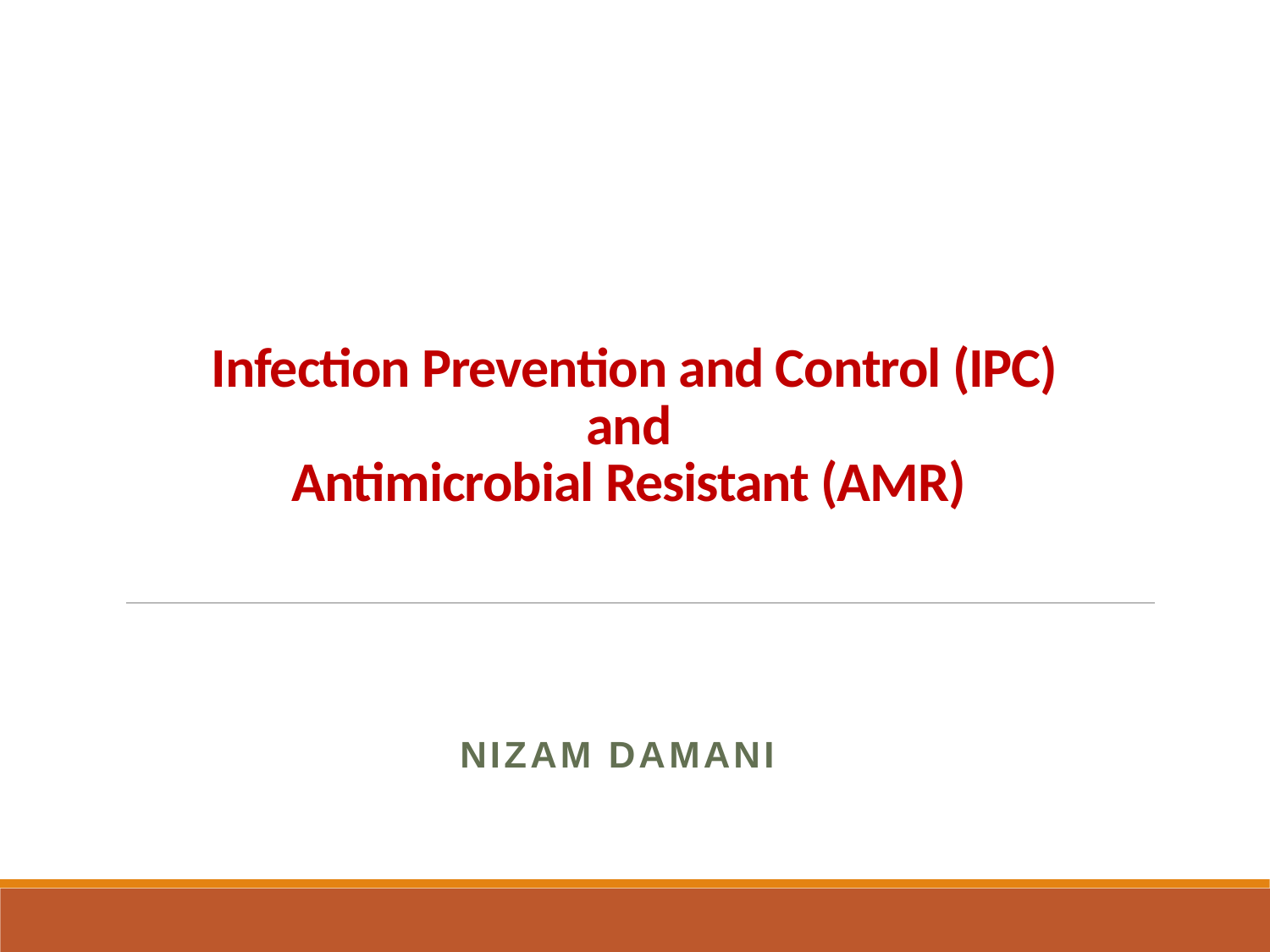

# Infection Prevention and Control (IPC) and Antimicrobial Resistant (AMR)
Nizam Damani